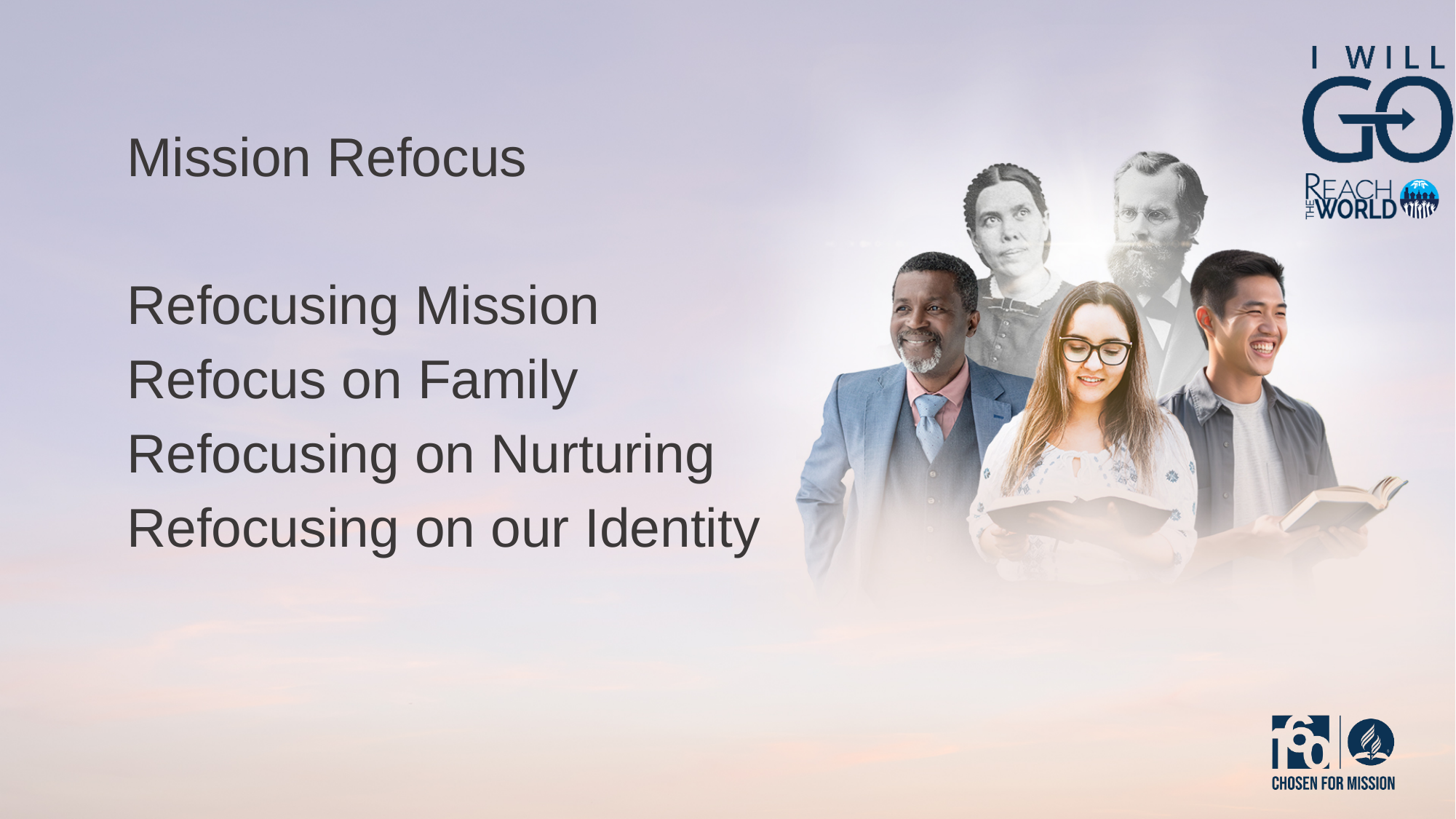

Mission Refocus

Refocusing Mission
Refocus on Family
Refocusing on Nurturing
Refocusing on our Identity